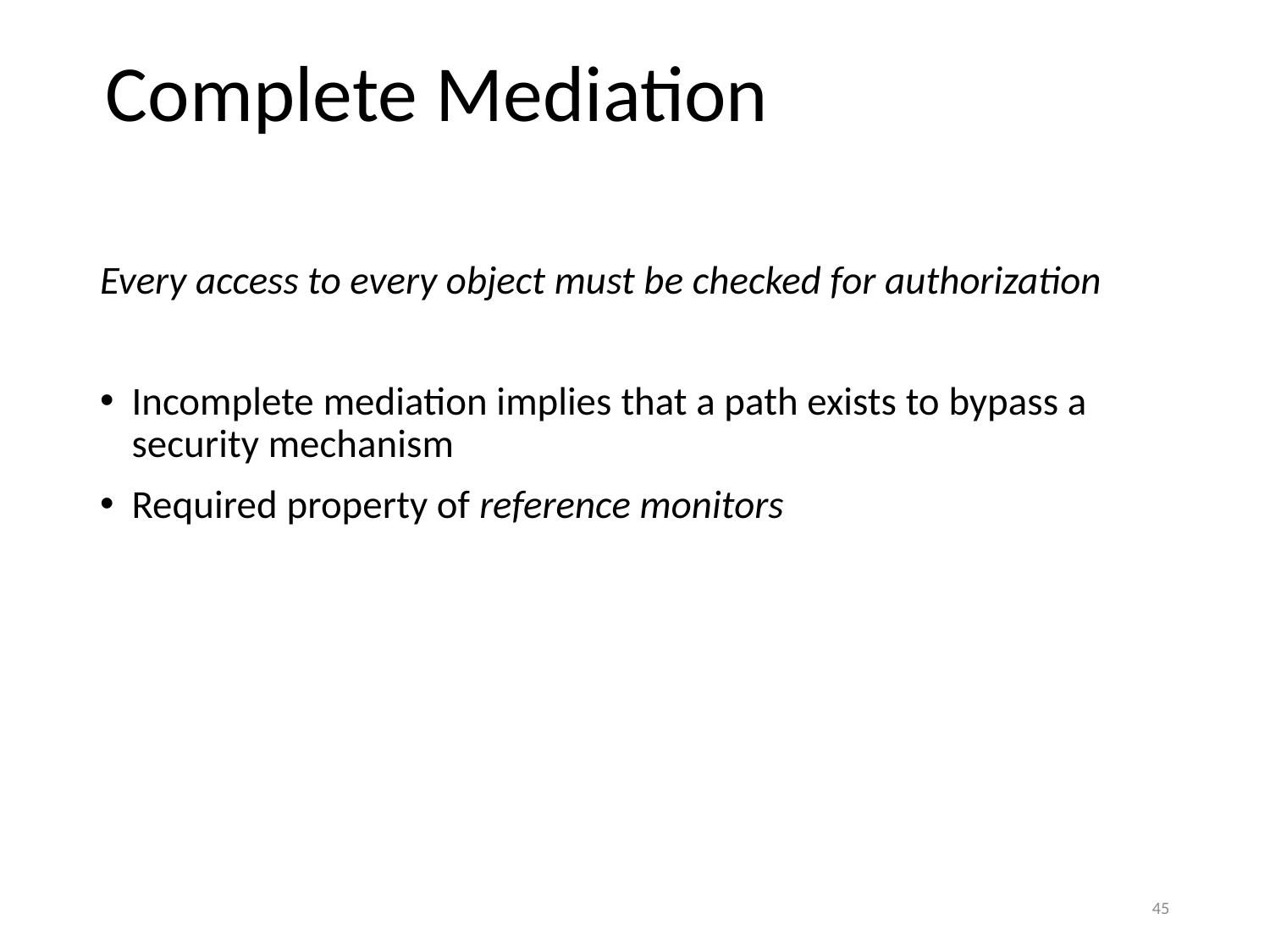

# Complete Mediation
Every access to every object must be checked for authorization

Incomplete mediation implies that a path exists to bypass a security mechanism
Required property of reference monitors
45